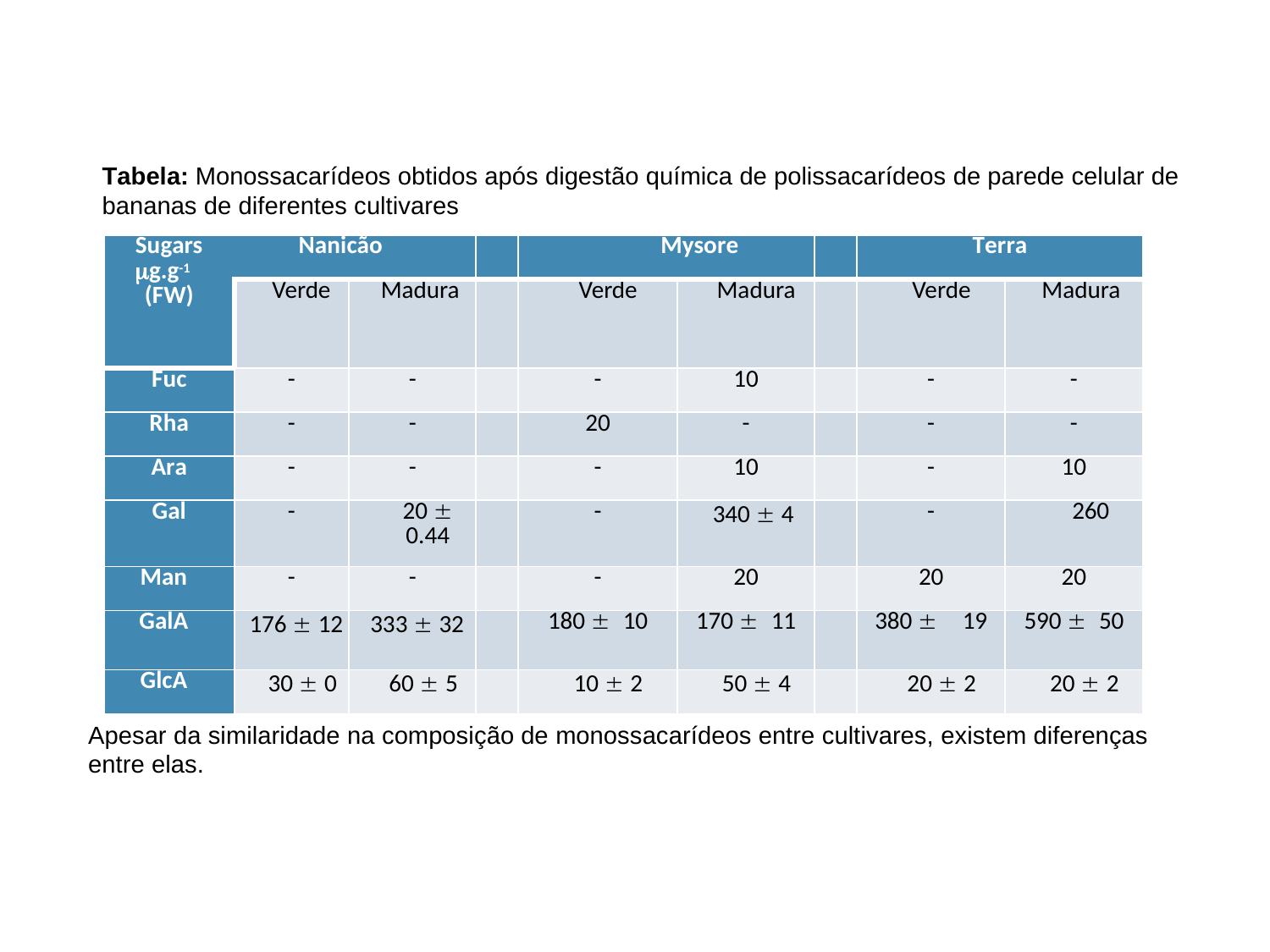

Tabela: Monossacarídeos obtidos após digestão química de polissacarídeos de parede celular de bananas de diferentes cultivares

| Sugars μg.g-1 (FW) | Nanicão |  |  | Mysore |  |  | Terra |  |
| --- | --- | --- | --- | --- | --- | --- | --- | --- |
|  | Verde | Madura |  | Verde | Madura |  | Verde | Madura |
| Fuc | - | - |  | - | 10 |  | - | - |
| Rha | - | - |  | 20 | - |  | - | - |
| Ara | - | - |  | - | 10 |  | - | 10 |
| Gal | - | 20 ± 0.44 |  | - | 340 ± 4 |  | - | 260 |
| Man | - | - |  | - | 20 |  | 20 | 20 |
| GalA | 176 ± 12 | 333 ± 32 |  | 180 ± 10 | 170 ± 11 |  | 380 ± 19 | 590 ± 50 |
| GlcA | 30 ± 0 | 60 ± 5 |  | 10 ± 2 | 50 ± 4 |  | 20 ± 2 | 20 ± 2 |
Apesar da similaridade na composição de monossacarídeos entre cultivares, existem diferenças entre elas.